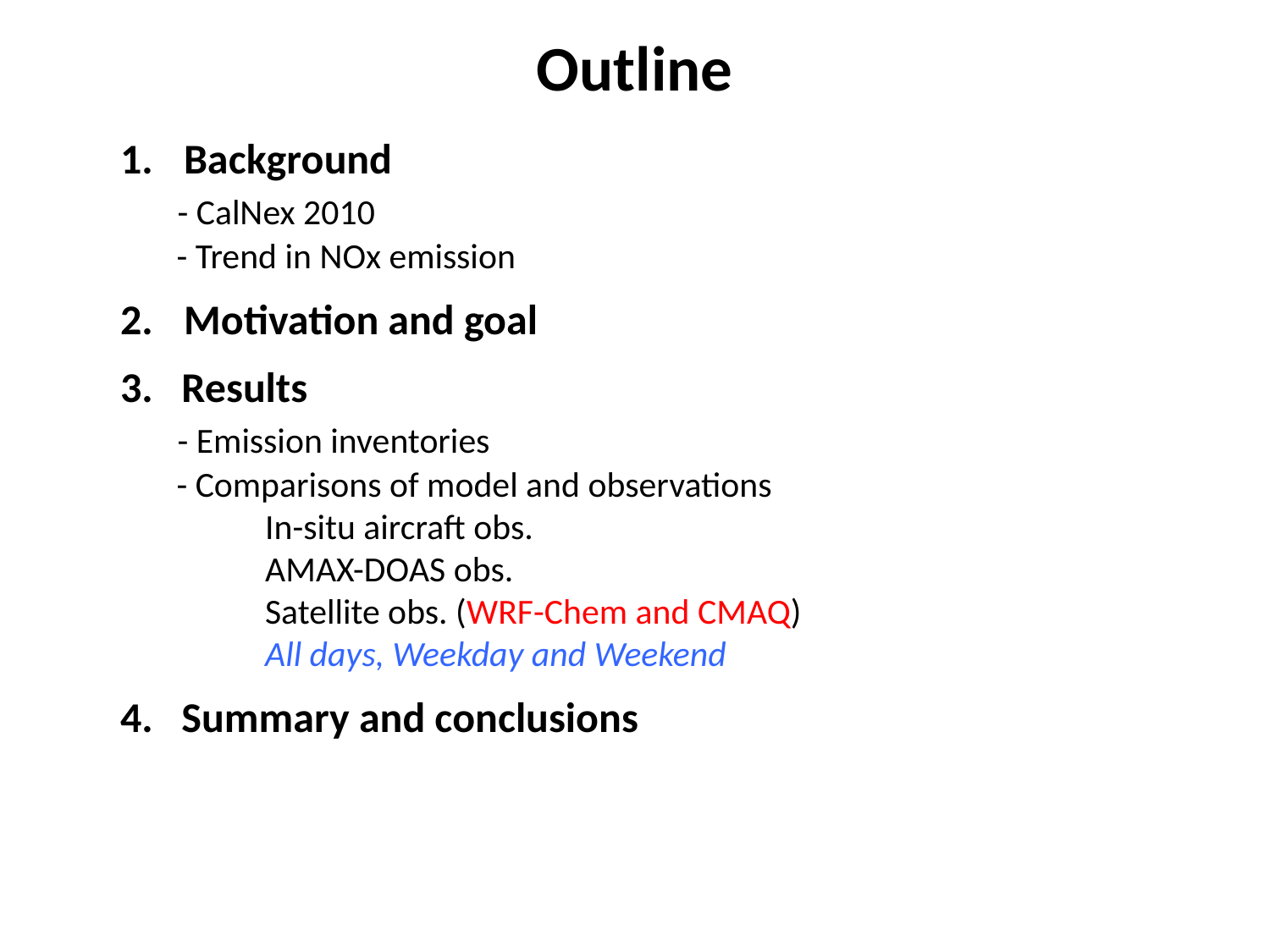

# Outline
Background
      - CalNex 2010
       - Trend in NOx emission

Motivation and goal

3.   Results
      - Emission inventories
       - Comparisons of model and observations
                  In-situ aircraft obs.
                  AMAX-DOAS obs.
                  Satellite obs. (WRF-Chem and CMAQ)
                  All days, Weekday and Weekend

4.   Summary and conclusions